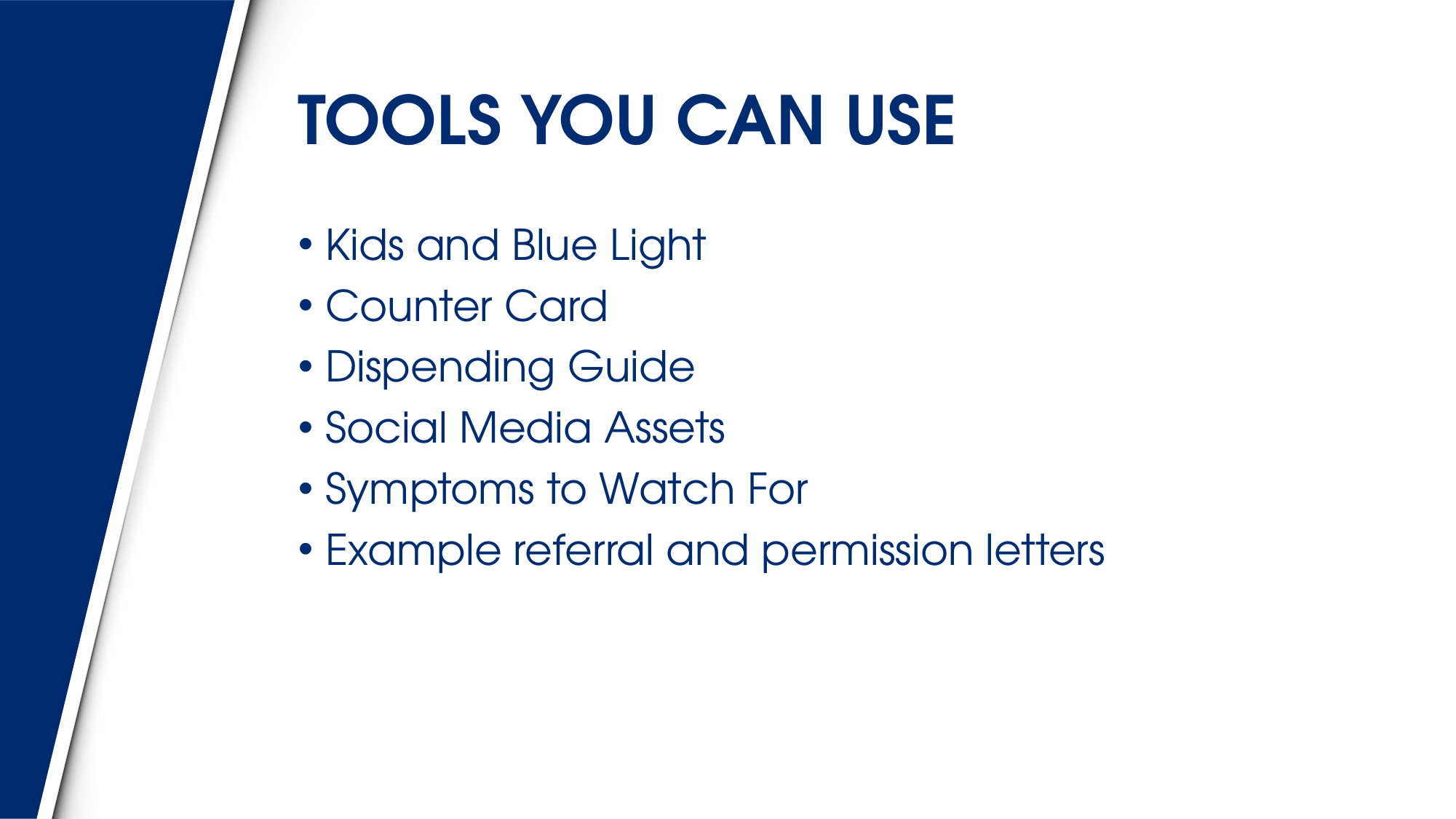

# TOOLS YOU CAN USE
Kids and Blue Light
Counter Card
Dispending Guide
Social Media Assets
Symptoms to Watch For
Example referral and permission letters